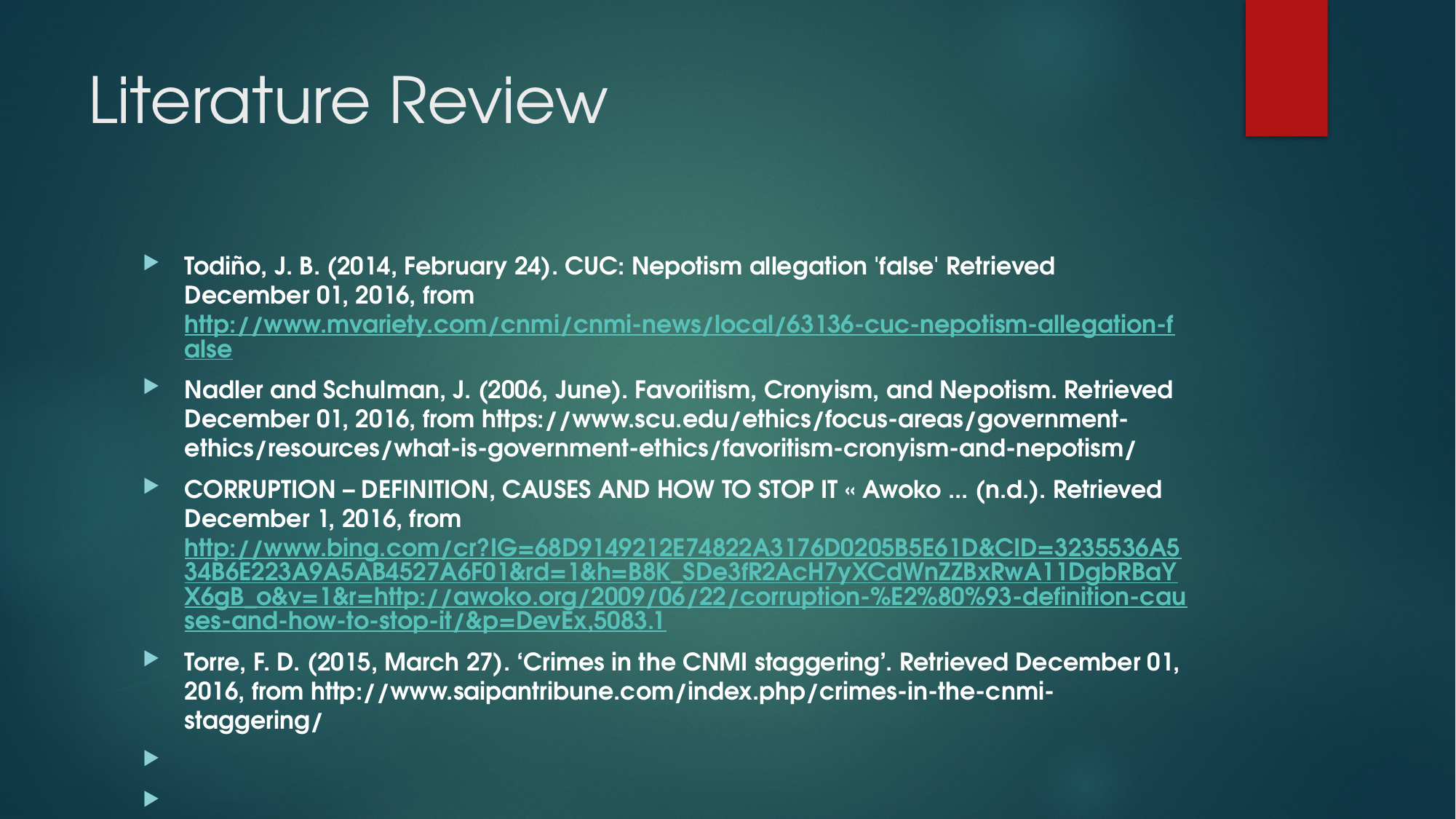

# Literature Review
Todiño, J. B. (2014, February 24). CUC: Nepotism allegation 'false' Retrieved December 01, 2016, from http://www.mvariety.com/cnmi/cnmi-news/local/63136-cuc-nepotism-allegation-false
Nadler and Schulman, J. (2006, June). Favoritism, Cronyism, and Nepotism. Retrieved December 01, 2016, from https://www.scu.edu/ethics/focus-areas/government-ethics/resources/what-is-government-ethics/favoritism-cronyism-and-nepotism/
CORRUPTION – DEFINITION, CAUSES AND HOW TO STOP IT « Awoko ... (n.d.). Retrieved December 1, 2016, from http://www.bing.com/cr?IG=68D9149212E74822A3176D0205B5E61D&CID=3235536A534B6E223A9A5AB4527A6F01&rd=1&h=B8K_SDe3fR2AcH7yXCdWnZZBxRwA11DgbRBaYX6gB_o&v=1&r=http://awoko.org/2009/06/22/corruption-%E2%80%93-definition-causes-and-how-to-stop-it/&p=DevEx,5083.1
Torre, F. D. (2015, March 27). ‘Crimes in the CNMI staggering’. Retrieved December 01, 2016, from http://www.saipantribune.com/index.php/crimes-in-the-cnmi-staggering/